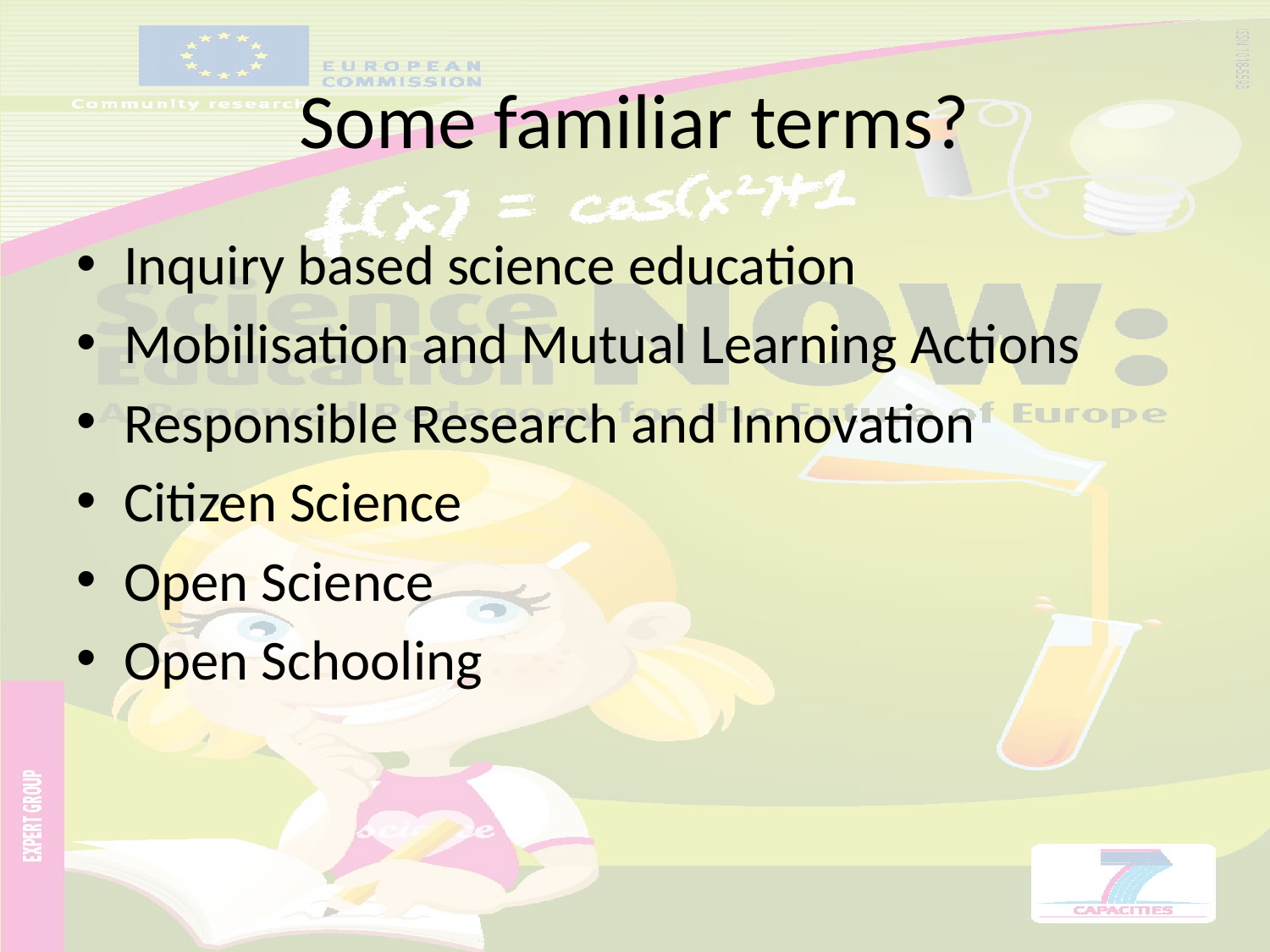

# Some familiar terms?
Inquiry based science education
Mobilisation and Mutual Learning Actions
Responsible Research and Innovation
Citizen Science
Open Science
Open Schooling